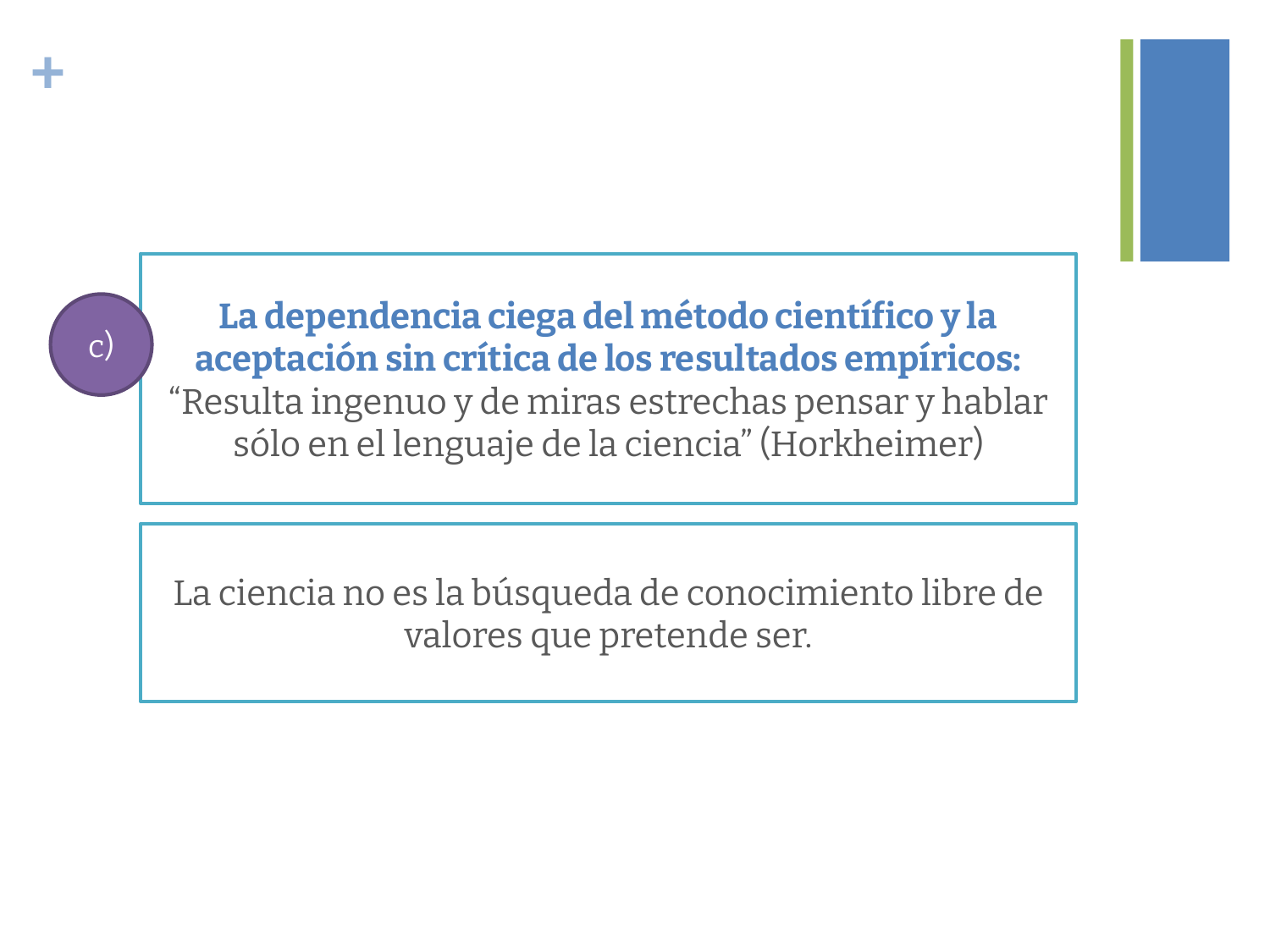

La dependencia ciega del método científico y la aceptación sin crítica de los resultados empíricos: “Resulta ingenuo y de miras estrechas pensar y hablar sólo en el lenguaje de la ciencia” (Horkheimer)
c)
La ciencia no es la búsqueda de conocimiento libre de valores que pretende ser.